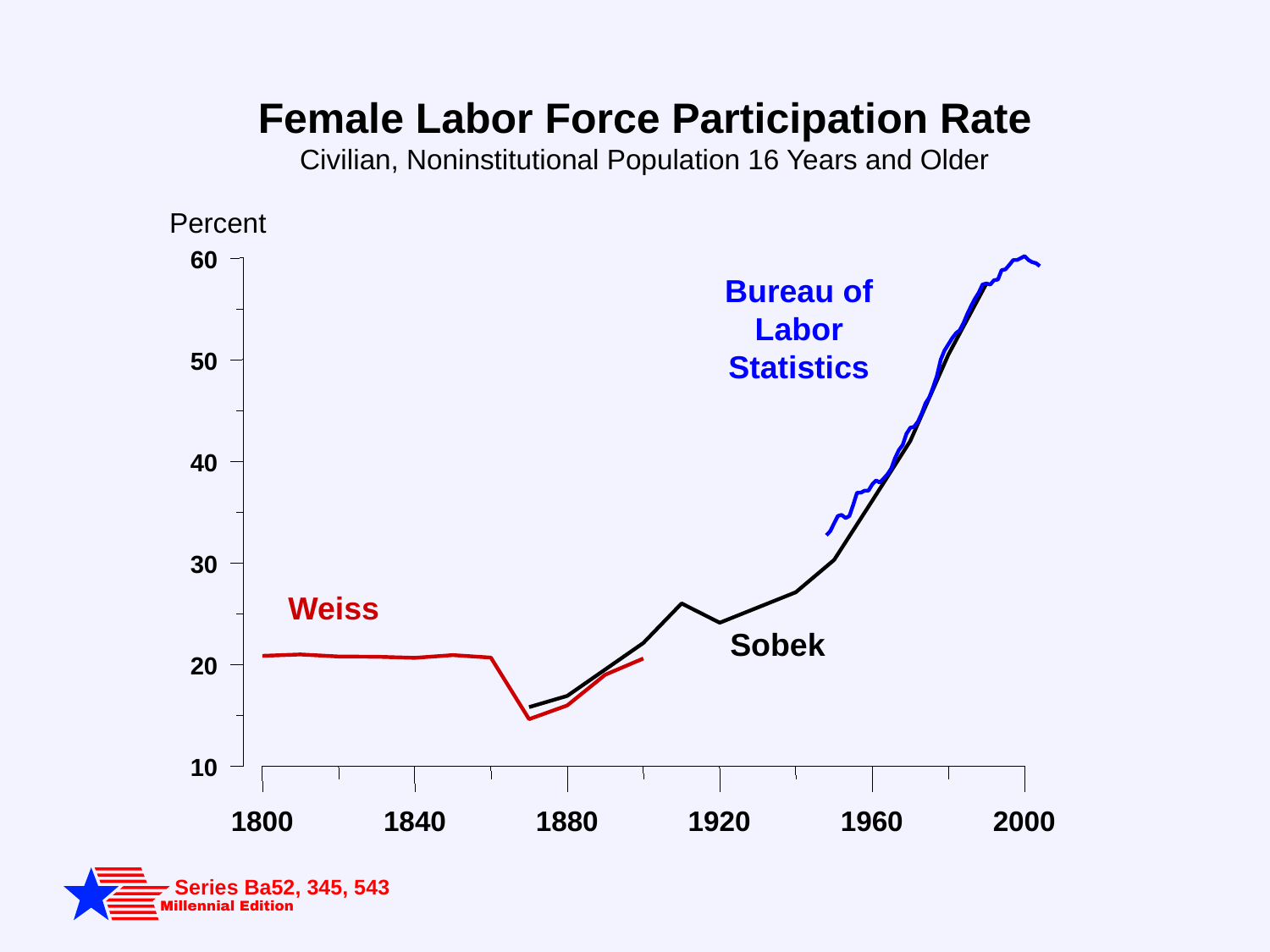

Female Labor Force Participation Rate
Civilian, Noninstitutional Population 16 Years and Older
Percent
60

Bureau of Labor Statistics

50

40

30

Weiss

Sobek
20

10

1800
1840
1880
1920
1960
2000
Series Ba52, 345, 543